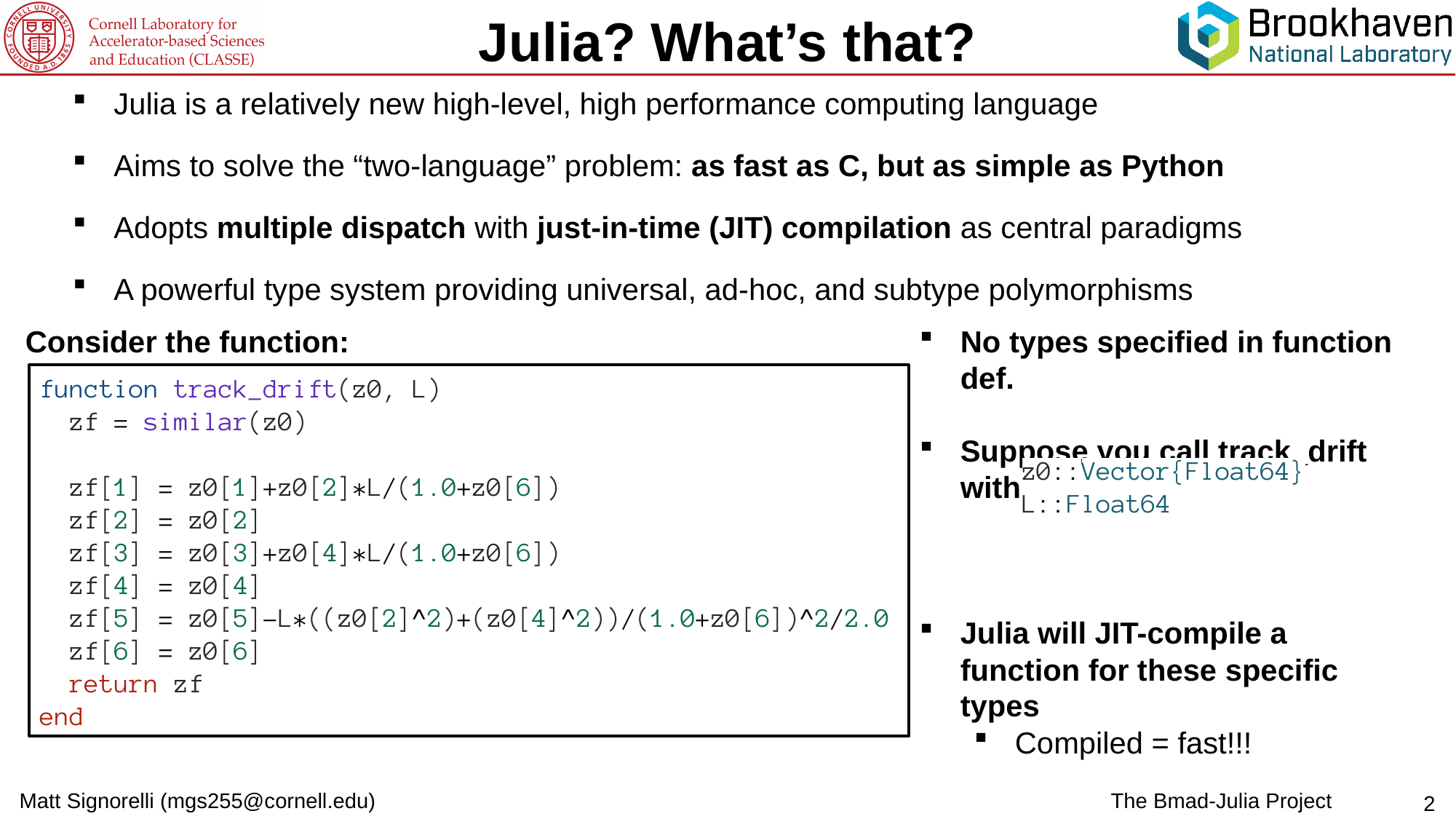

Julia? What’s that?
Julia is a relatively new high-level, high performance computing language

Aims to solve the “two-language” problem: as fast as C, but as simple as Python

Adopts multiple dispatch with just-in-time (JIT) compilation as central paradigms

A powerful type system providing universal, ad-hoc, and subtype polymorphisms

Consider the function:
No types specified in function def.

Suppose you call track_drift with

Julia will JIT-compile a function for these specific types
Compiled = fast!!!

function track_drift(z0, L)
  zf = similar(z0)
  zf[1] = z0[1]+z0[2]*L/(1.0+z0[6])
  zf[2] = z0[2]
  zf[3] = z0[3]+z0[4]*L/(1.0+z0[6])
  zf[4] = z0[4]
  zf[5] = z0[5]-L*((z0[2]^2)+(z0[4]^2))/(1.0+z0[6])^2/2.0
  zf[6] = z0[6]
  return zf
end
z0::Vector{Float64}
L::Float64